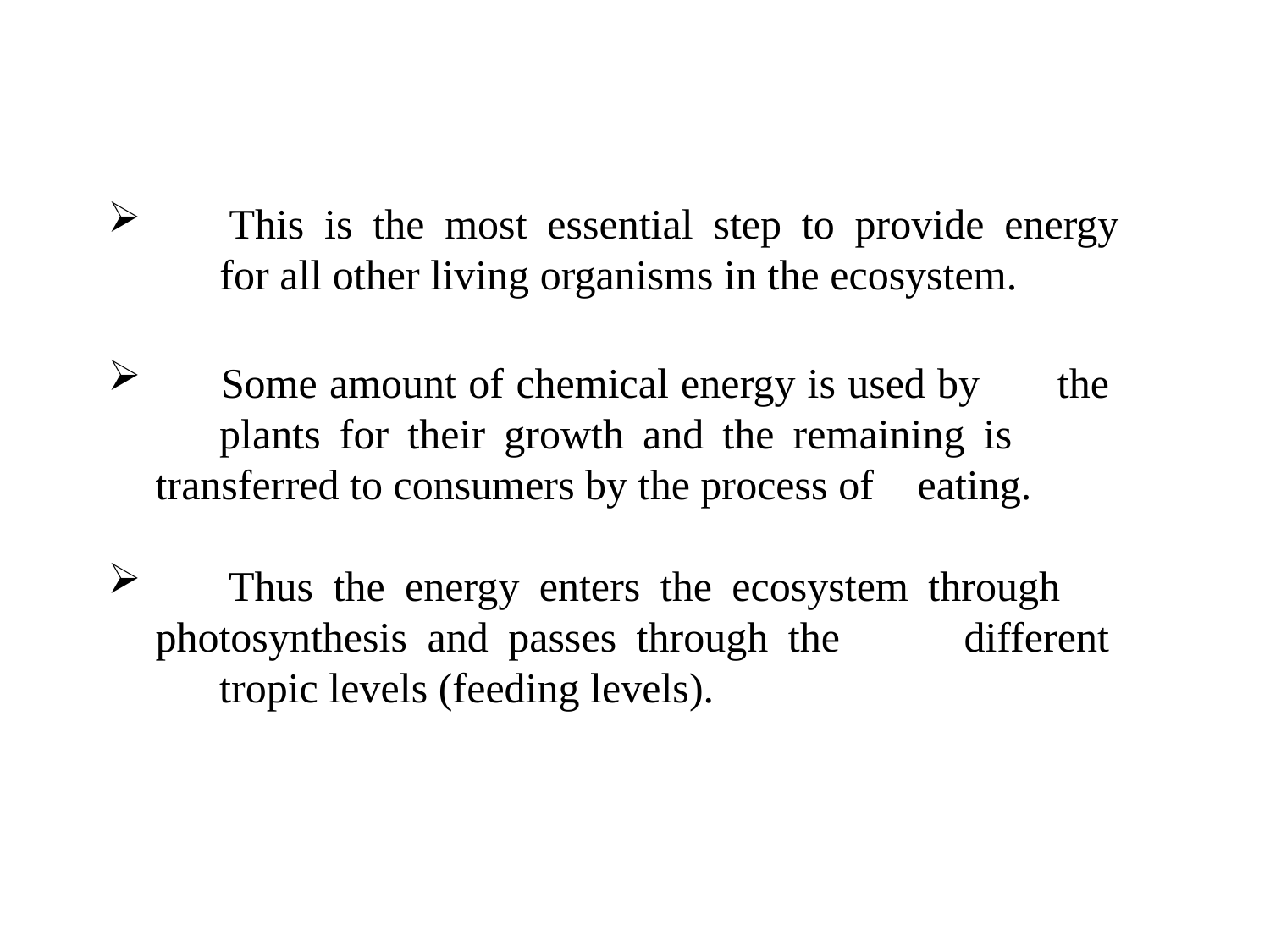

This is the most essential step to provide energy 	for all other living organisms in the ecosystem.
 	Some amount of chemical energy is used by 	the 	plants for their growth and the remaining is 	transferred to consumers by the process of 	eating.

 	Thus the energy enters the ecosystem through	photosynthesis and passes through the 	different 	tropic levels (feeding levels).